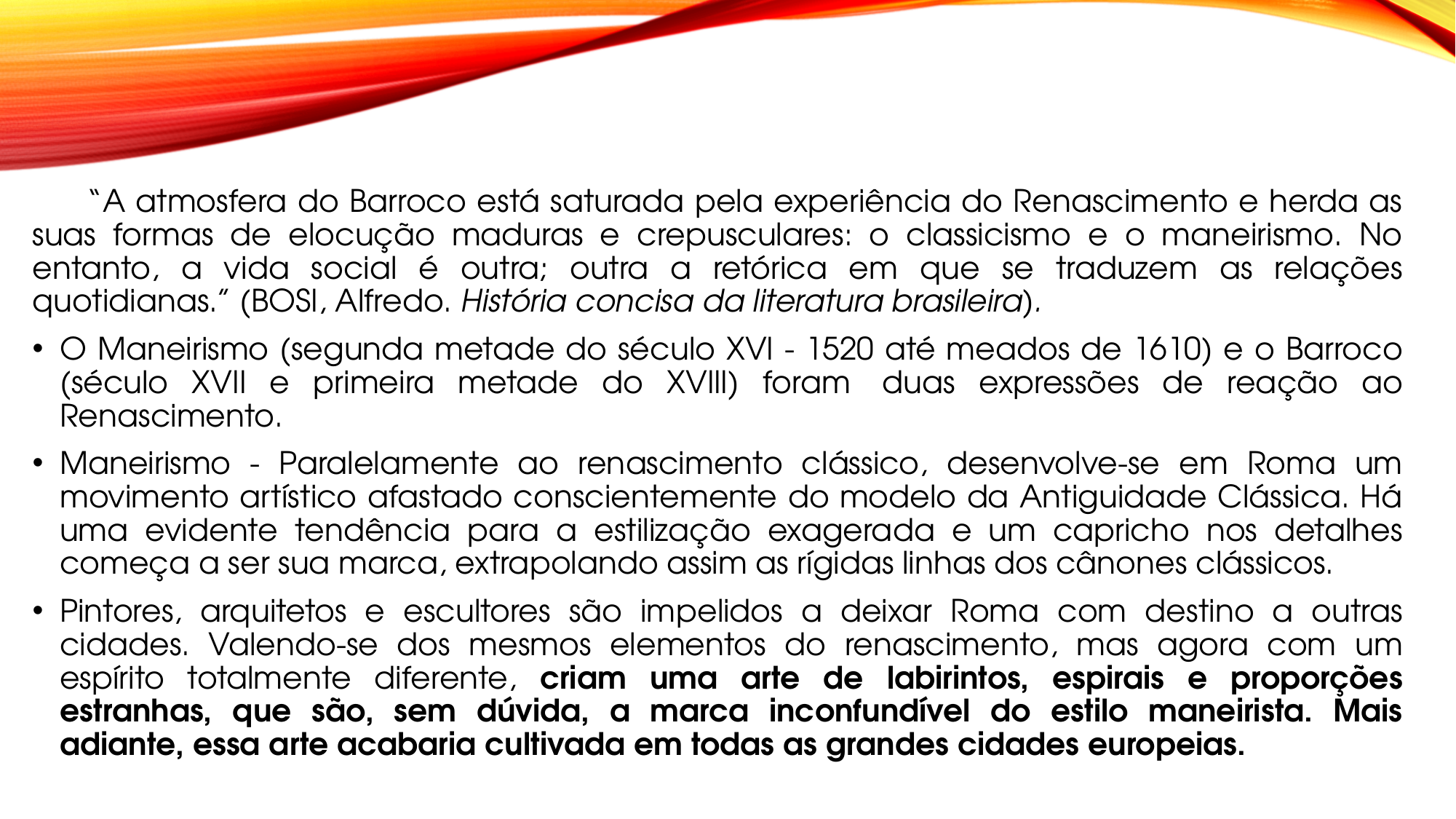

“A atmosfera do Barroco está saturada pela experiência do Renascimento e herda as suas formas de elocução maduras e crepusculares: o classicismo e o maneirismo. No entanto, a vida social é outra; outra a retórica em que se traduzem as relações quotidianas.” (BOSI, Alfredo. História concisa da literatura brasileira).
O Maneirismo (segunda metade do século XVI - 1520 até meados de 1610) e o Barroco (século XVII e primeira metade do XVIII) foram  duas expressões de reação ao Renascimento.
Maneirismo - Paralelamente ao renascimento clássico, desenvolve-se em Roma um movimento artístico afastado conscientemente do modelo da Antiguidade Clássica. Há uma evidente tendência para a estilização exagerada e um capricho nos detalhes começa a ser sua marca, extrapolando assim as rígidas linhas dos cânones clássicos.
Pintores, arquitetos e escultores são impelidos a deixar Roma com destino a outras cidades. Valendo-se dos mesmos elementos do renascimento, mas agora com um espírito totalmente diferente, criam uma arte de labirintos, espirais e proporções estranhas, que são, sem dúvida, a marca inconfundível do estilo maneirista. Mais adiante, essa arte acabaria cultivada em todas as grandes cidades europeias.